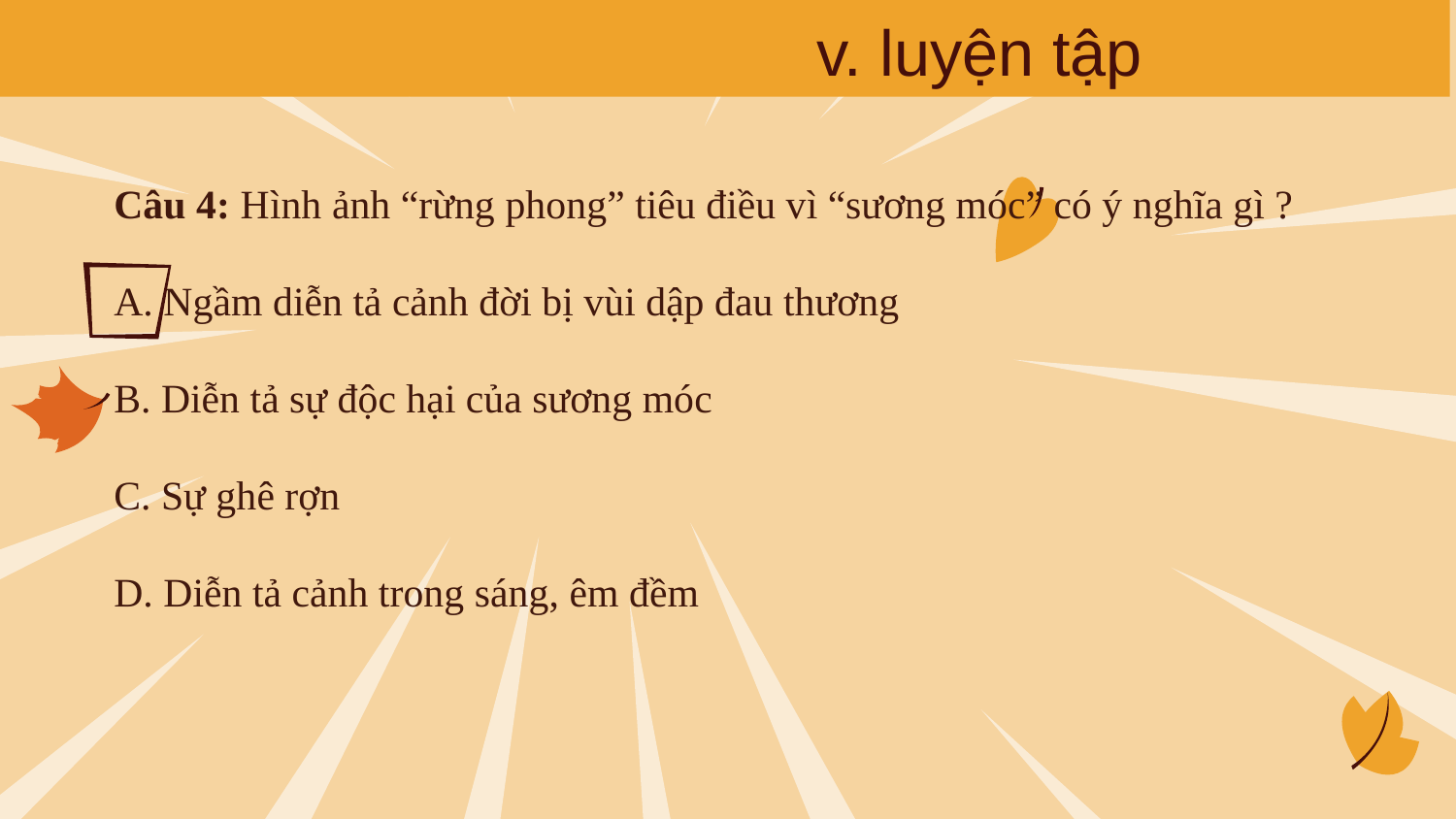

v. luyện tập
Câu 4: Hình ảnh “rừng phong” tiêu điều vì “sương móc” có ý nghĩa gì ?

A. Ngầm diễn tả cảnh đời bị vùi dập đau thương

B. Diễn tả sự độc hại của sương móc

C. Sự ghê rợn

D. Diễn tả cảnh trong sáng, êm đềm